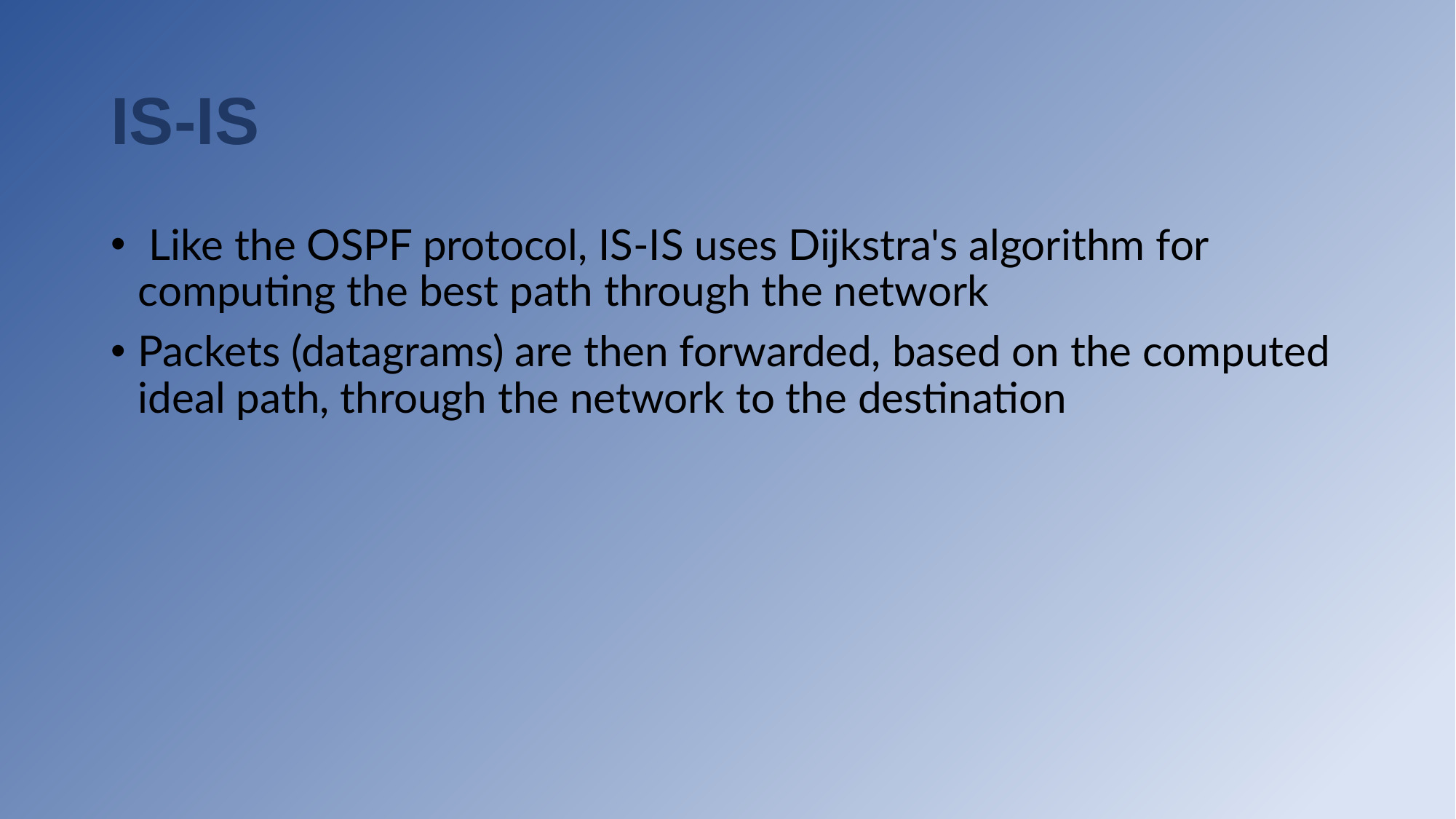

# IS-IS
 Like the OSPF protocol, IS-IS uses Dijkstra's algorithm for computing the best path through the network
Packets (datagrams) are then forwarded, based on the computed ideal path, through the network to the destination